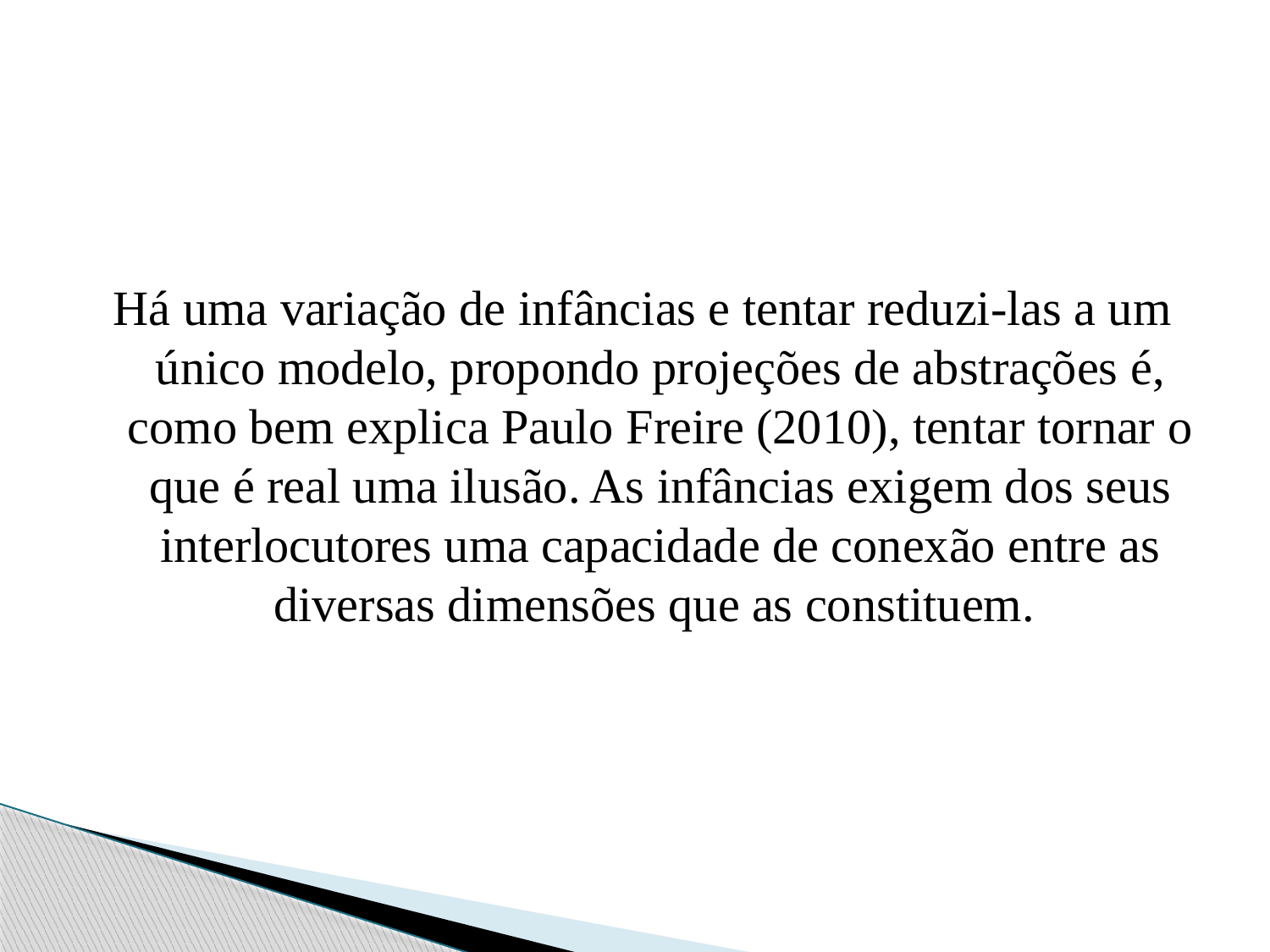

#

Há uma variação de infâncias e tentar reduzi-las a um único modelo, propondo projeções de abstrações é, como bem explica Paulo Freire (2010), tentar tornar o que é real uma ilusão. As infâncias exigem dos seus interlocutores uma capacidade de conexão entre as diversas dimensões que as constituem.